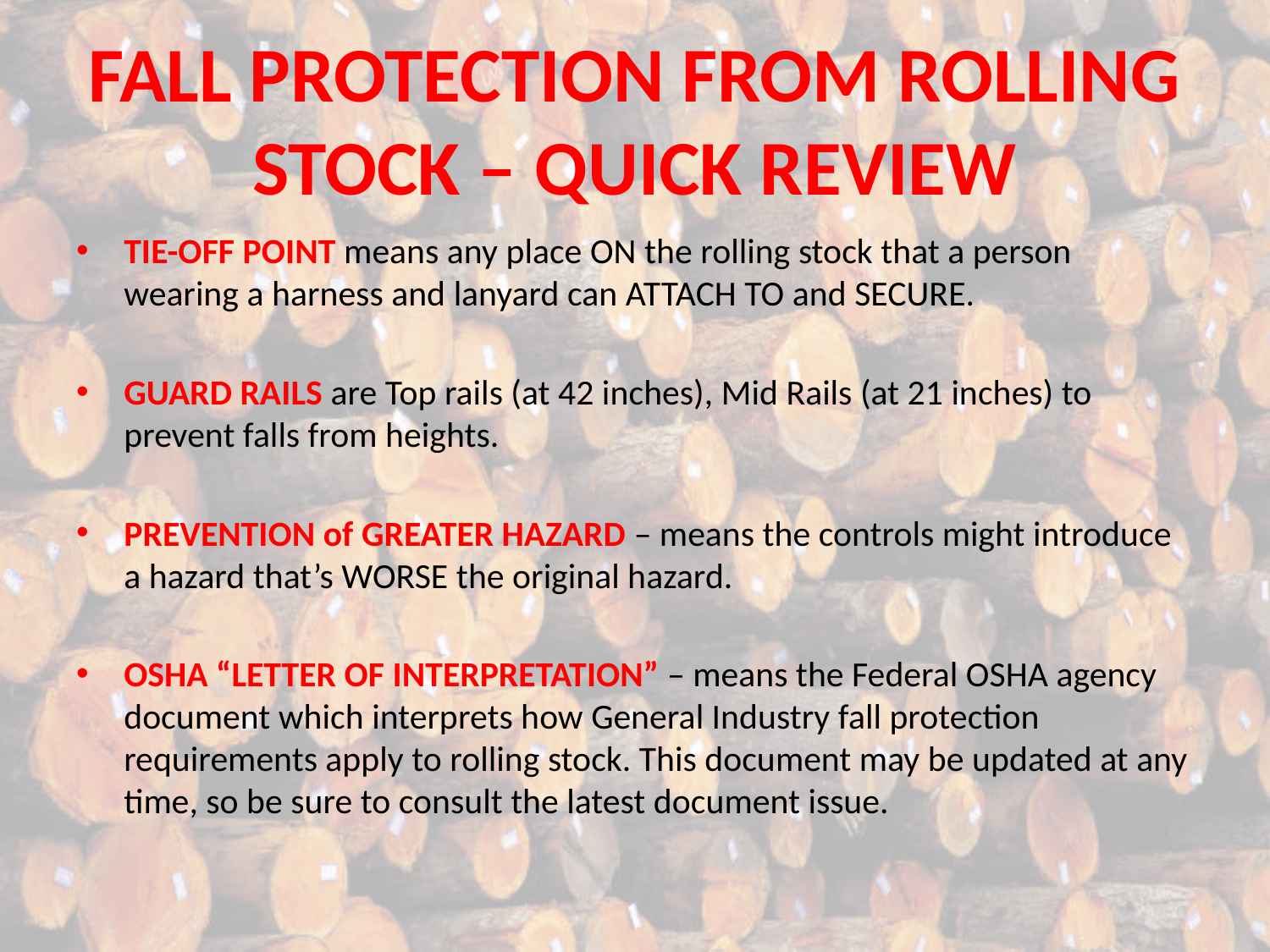

# FALL PROTECTION FROM ROLLING STOCK – QUICK REVIEW
TIE-OFF POINT means any place ON the rolling stock that a person wearing a harness and lanyard can ATTACH TO and SECURE.

GUARD RAILS are Top rails (at 42 inches), Mid Rails (at 21 inches) to prevent falls from heights.

PREVENTION of GREATER HAZARD – means the controls might introduce a hazard that’s WORSE the original hazard.

OSHA “LETTER OF INTERPRETATION” – means the Federal OSHA agency document which interprets how General Industry fall protection requirements apply to rolling stock. This document may be updated at any time, so be sure to consult the latest document issue.